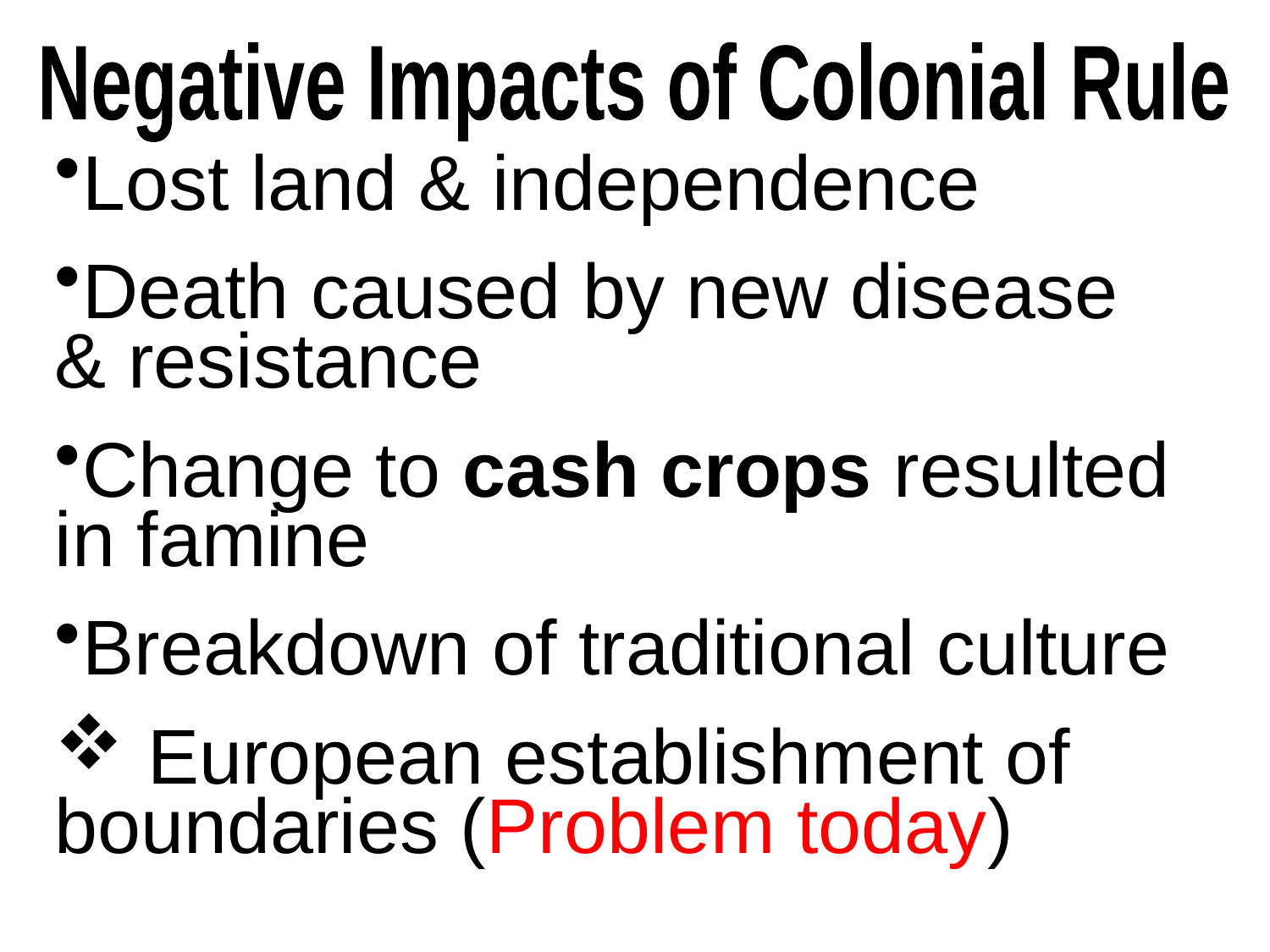

Negative Impacts of Colonial Rule
Lost land & independence
Death caused by new disease & resistance
Change to cash crops resulted in famine
Breakdown of traditional culture
 European establishment of boundaries (Problem today)